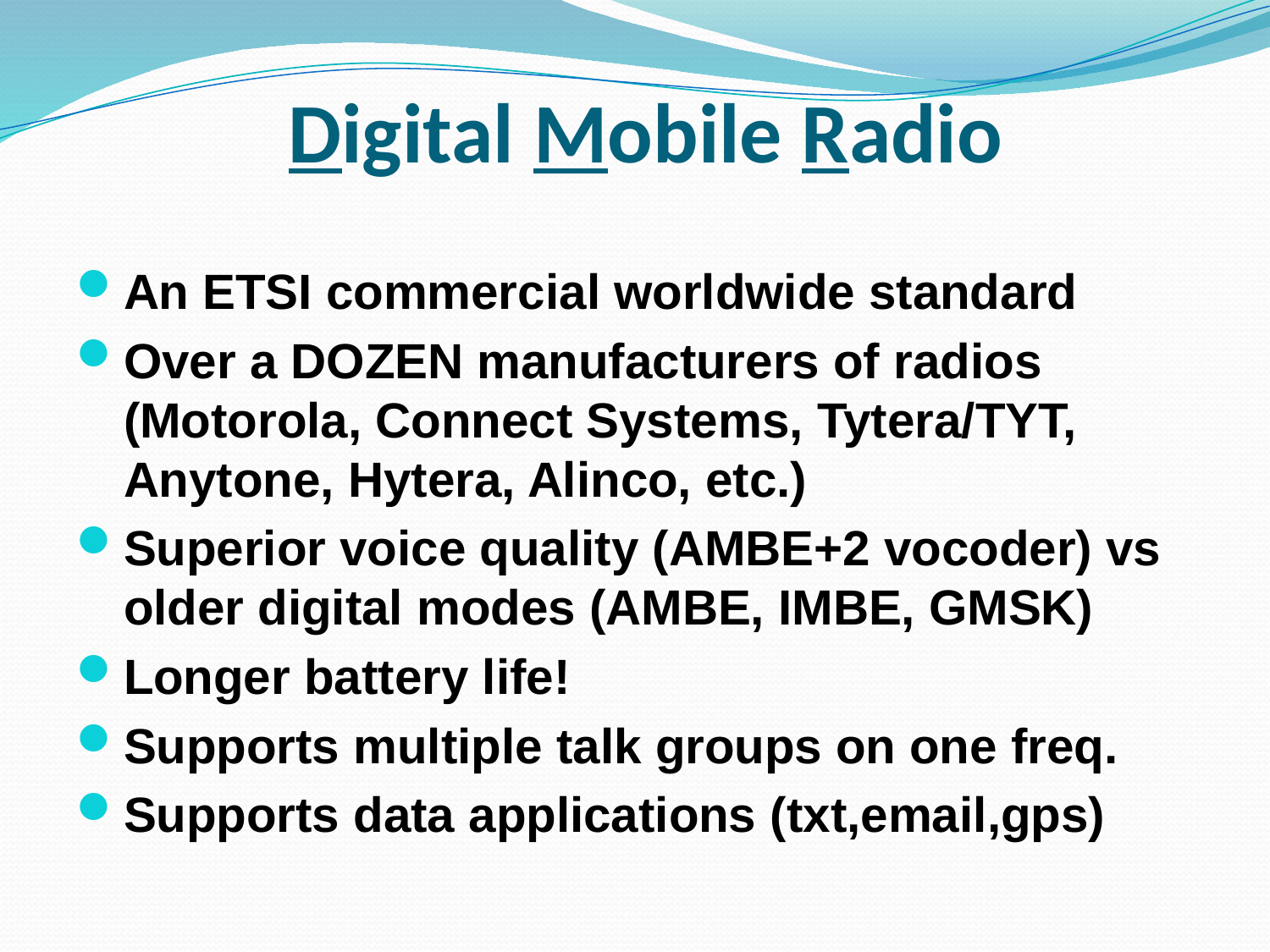

Digital Mobile Radio
An ETSI commercial worldwide standard
Over a DOZEN manufacturers of radios (Motorola, Connect Systems, Tytera/TYT, Anytone, Hytera, Alinco, etc.)
Superior voice quality (AMBE+2 vocoder) vs older digital modes (AMBE, IMBE, GMSK)
Longer battery life!
Supports multiple talk groups on one freq.
Supports data applications (txt,email,gps)